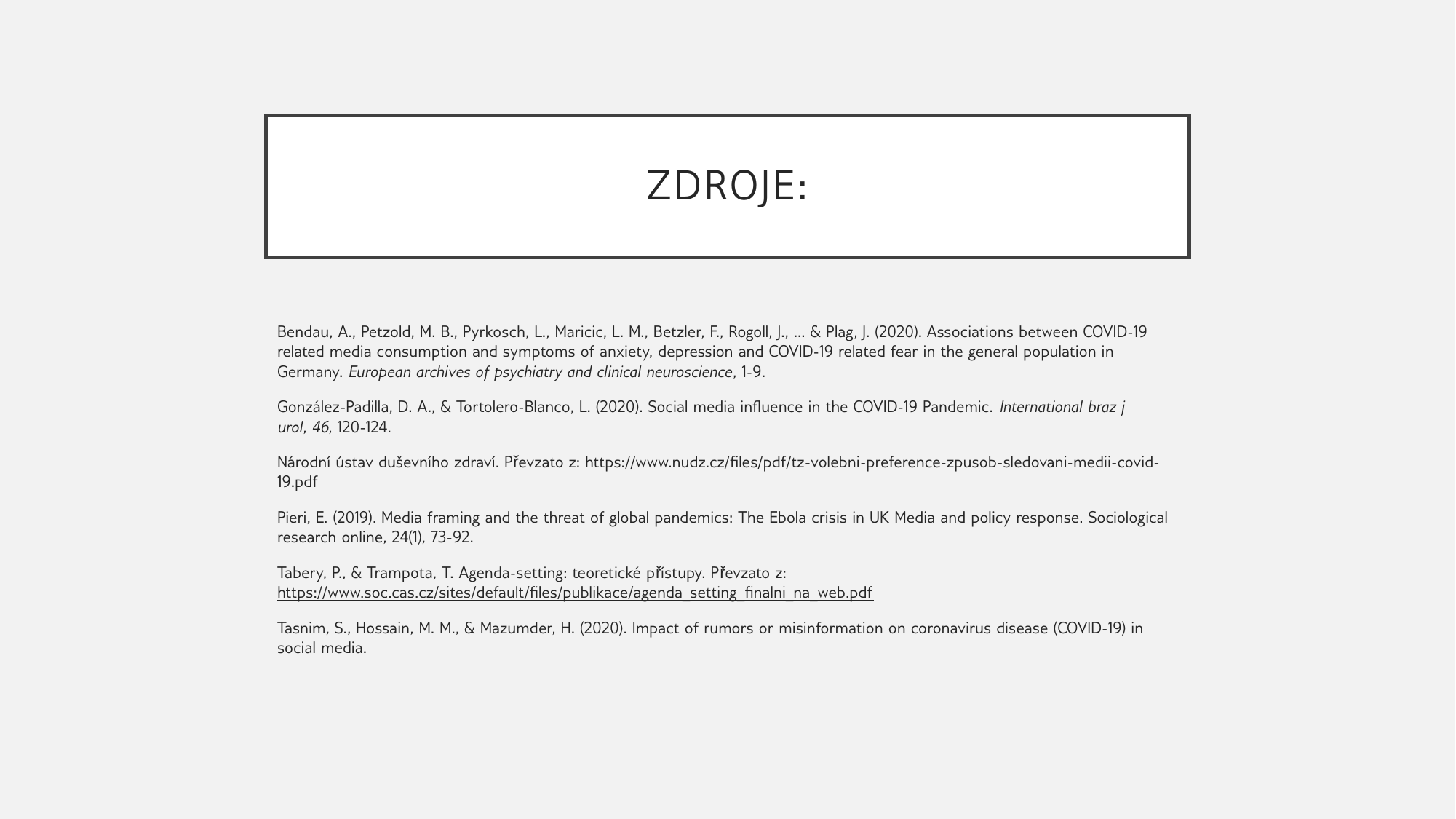

# Zdroje:
Bendau, A., Petzold, M. B., Pyrkosch, L., Maricic, L. M., Betzler, F., Rogoll, J., ... & Plag, J. (2020). Associations between COVID-19 related media consumption and symptoms of anxiety, depression and COVID-19 related fear in the general population in Germany. European archives of psychiatry and clinical neuroscience, 1-9.
González-Padilla, D. A., & Tortolero-Blanco, L. (2020). Social media influence in the COVID-19 Pandemic. International braz j urol, 46, 120-124.
Národní ústav duševního zdraví. Převzato z: https://www.nudz.cz/files/pdf/tz-volebni-preference-zpusob-sledovani-medii-covid-19.pdf
Pieri, E. (2019). Media framing and the threat of global pandemics: The Ebola crisis in UK Media and policy response. Sociological research online, 24(1), 73-92.
Tabery, P., & Trampota, T. Agenda-setting: teoretické přístupy. Převzato z: https://www.soc.cas.cz/sites/default/files/publikace/agenda_setting_finalni_na_web.pdf
Tasnim, S., Hossain, M. M., & Mazumder, H. (2020). Impact of rumors or misinformation on coronavirus disease (COVID-19) in social media.